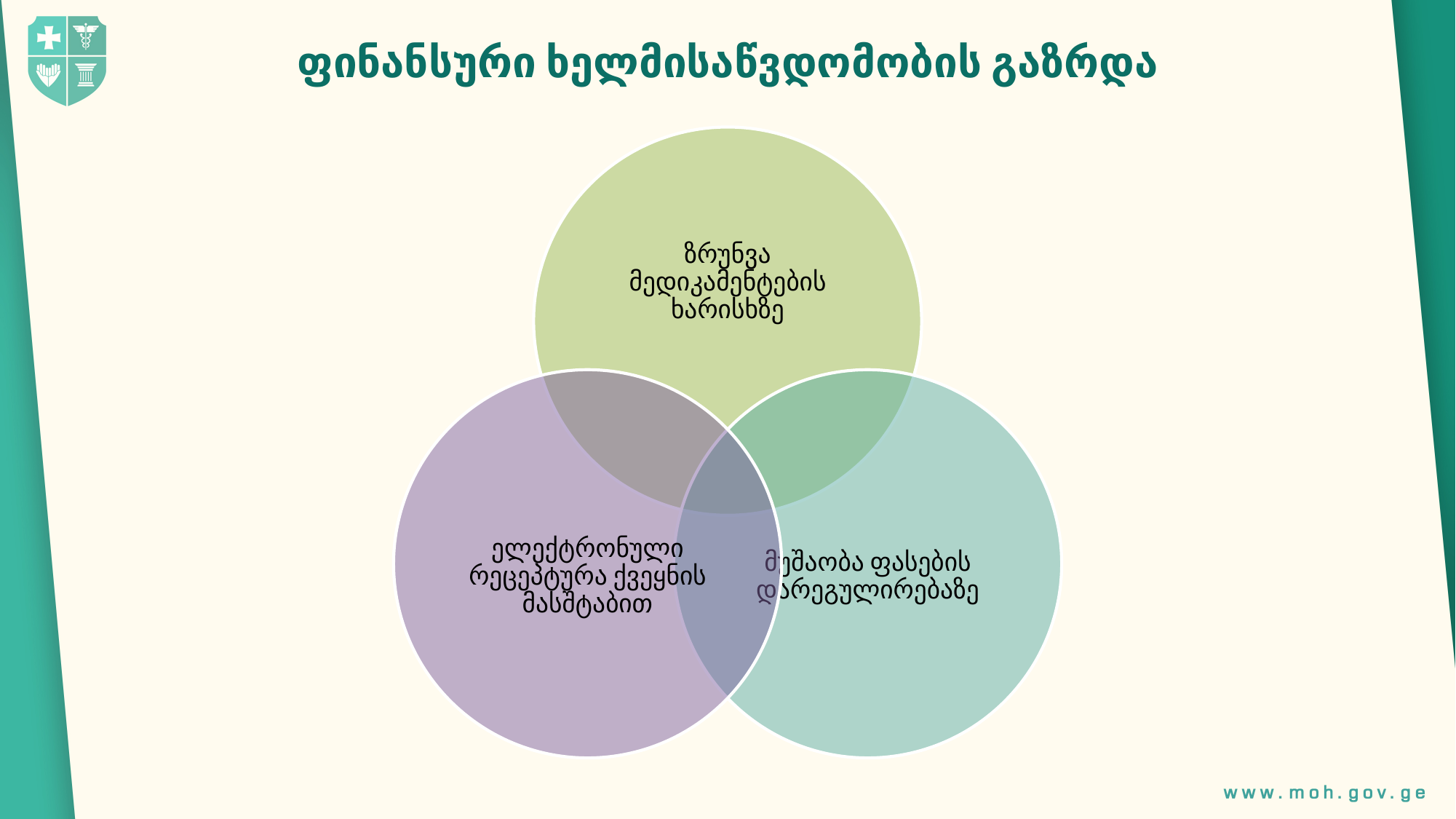

ფინანსური ხელმისაწვდომობის გაზრდა
ზრუნვა მედიკამენტების ხარისხზე
მუშაობა ფასების დარეგულირებაზე
ელექტრონული რეცეპტურა ქვეყნის მასშტაბით